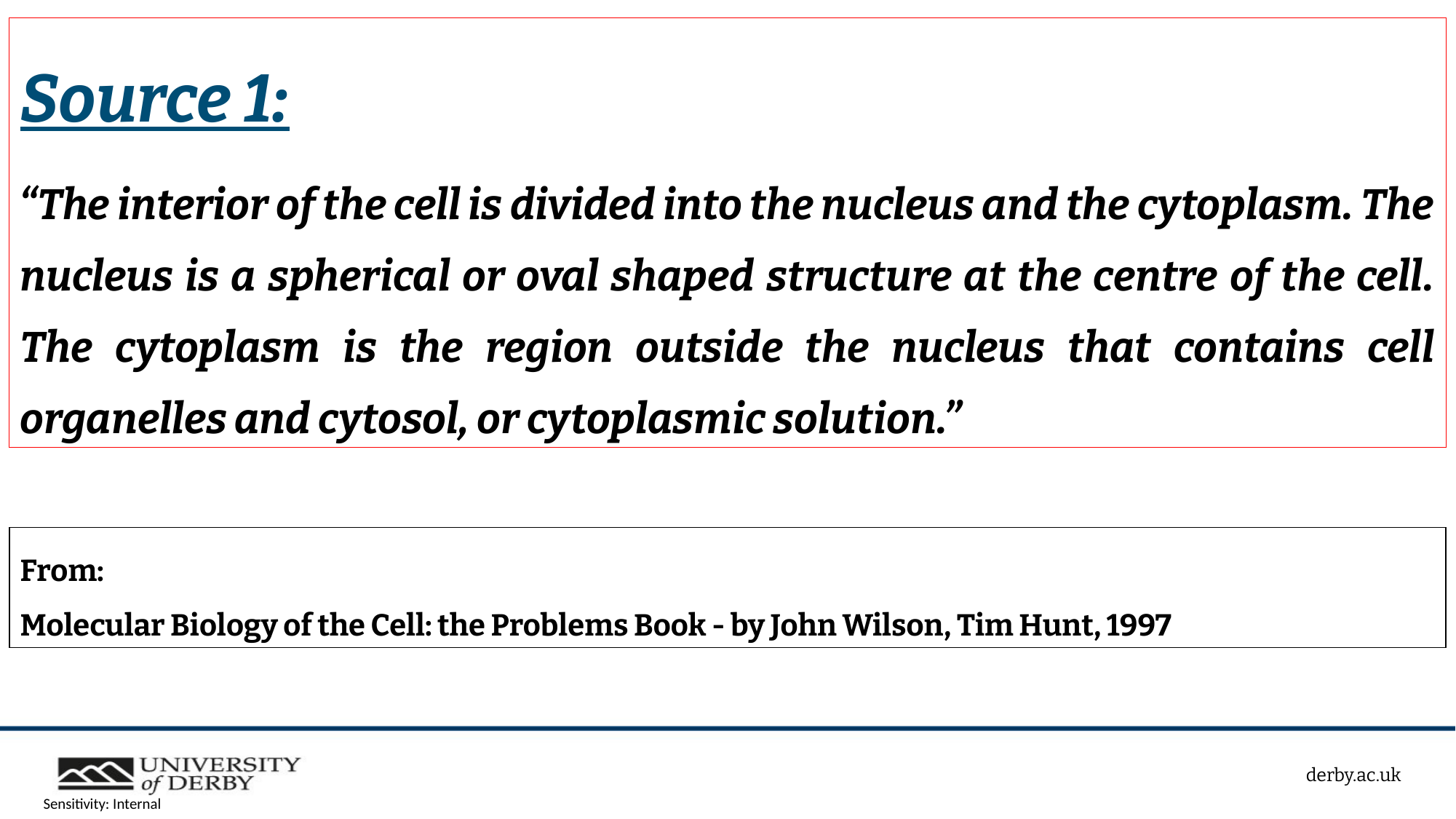

Source 1:
“The interior of the cell is divided into the nucleus and the cytoplasm. The nucleus is a spherical or oval shaped structure at the centre of the cell. The cytoplasm is the region outside the nucleus that contains cell organelles and cytosol, or cytoplasmic solution.”
From:
Molecular Biology of the Cell: the Problems Book - by John Wilson, Tim Hunt, 1997